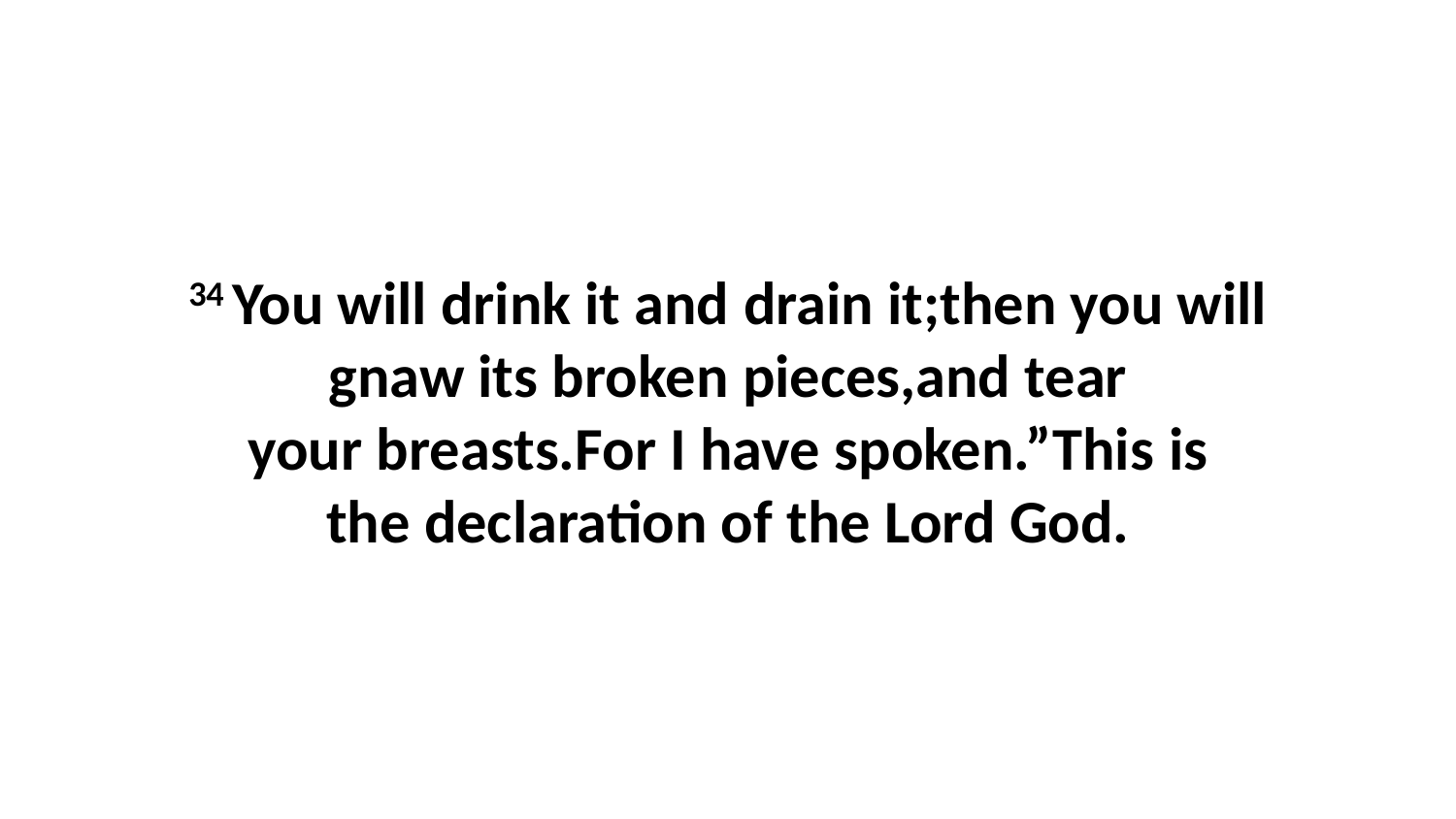

34 You will drink it and drain it;then you will gnaw its broken pieces,and tear your breasts.For I have spoken.”This is the declaration of the Lord God.